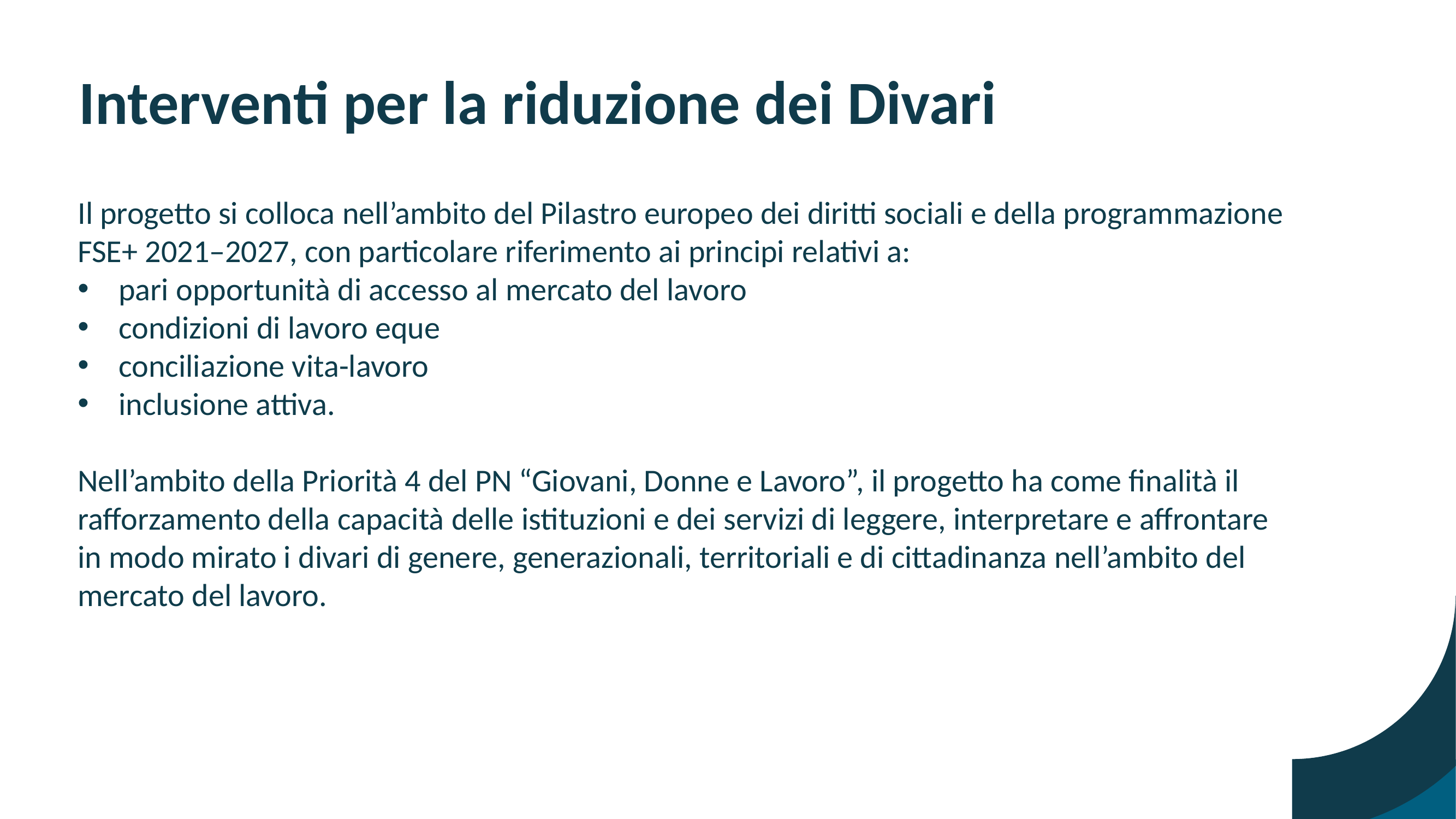

Interventi per la riduzione dei Divari
Il progetto si colloca nell’ambito del Pilastro europeo dei diritti sociali e della programmazione FSE+ 2021–2027, con particolare riferimento ai principi relativi a:
pari opportunità di accesso al mercato del lavoro
condizioni di lavoro eque
conciliazione vita-lavoro
inclusione attiva.

Nell’ambito della Priorità 4 del PN “Giovani, Donne e Lavoro”, il progetto ha come finalità il rafforzamento della capacità delle istituzioni e dei servizi di leggere, interpretare e affrontare in modo mirato i divari di genere, generazionali, territoriali e di cittadinanza nell’ambito del mercato del lavoro.